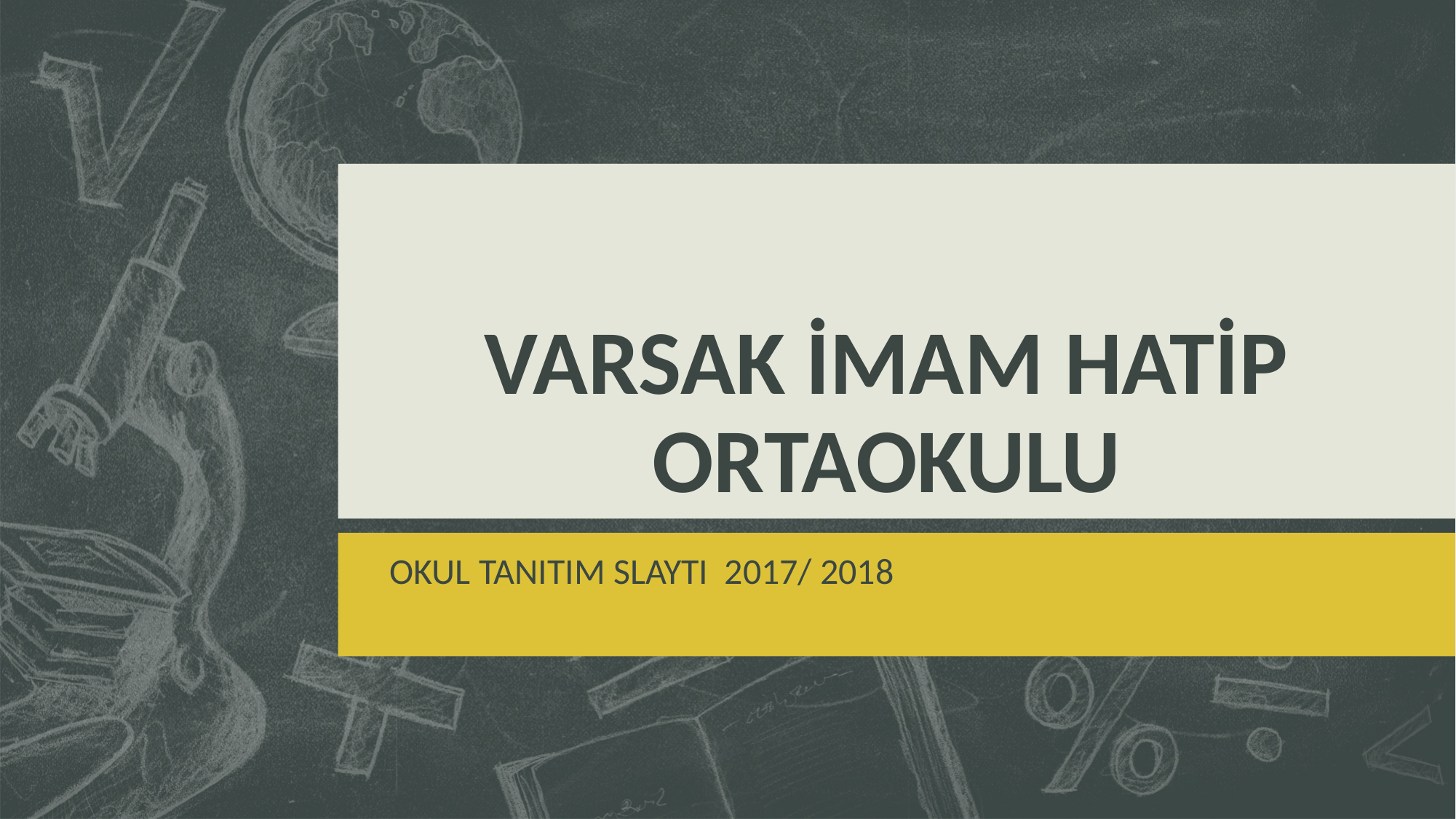

# VARSAK İMAM HATİP ORTAOKULU
OKUL TANITIM SLAYTI  2017/ 2018